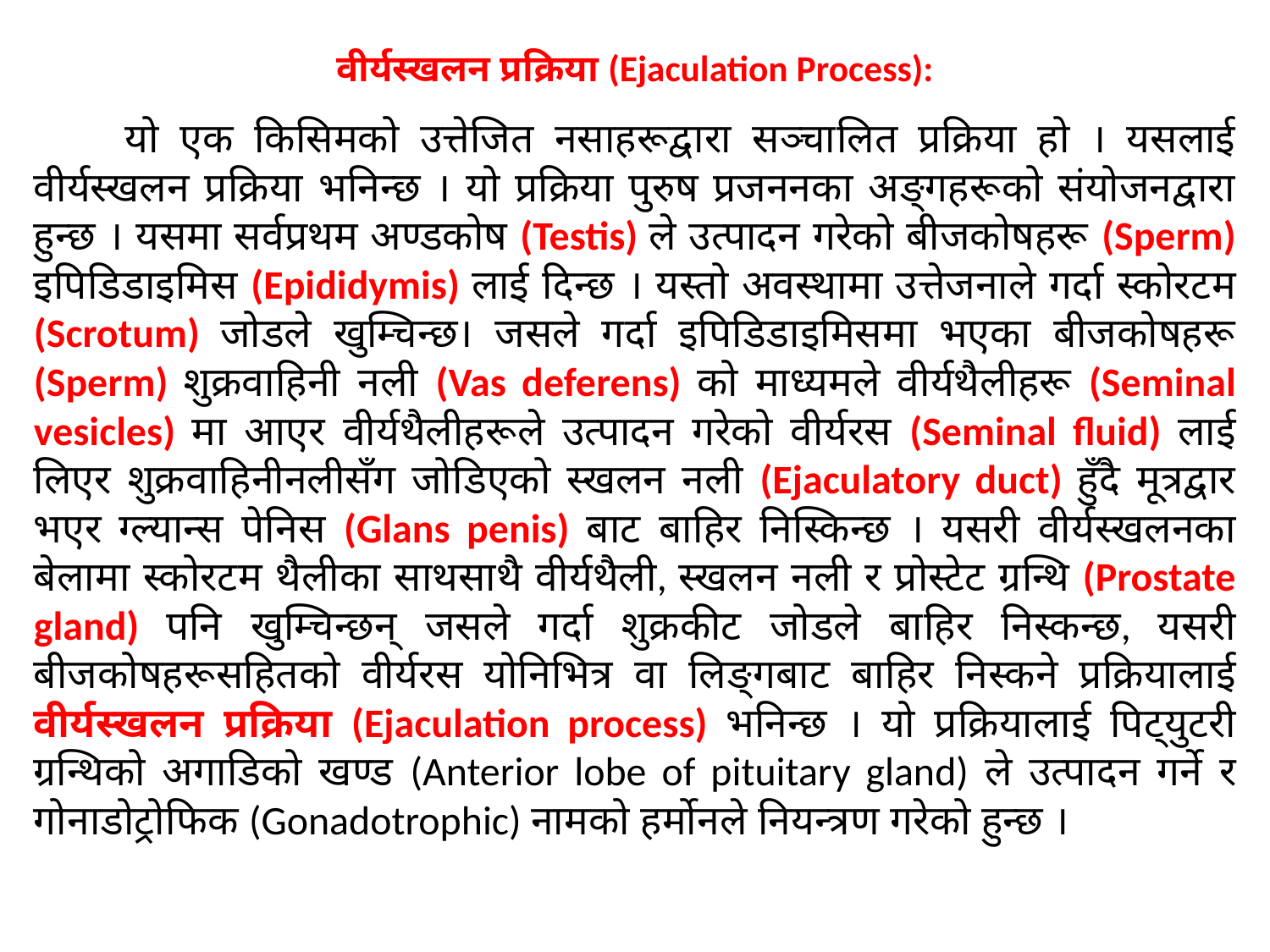

# वीर्यस्खलन प्रक्रिया (Ejaculation Process):
	यो एक किसिमको उत्तेजित नसाहरूद्वारा सञ्चालित प्रक्रिया हो । यसलाई वीर्यस्खलन प्रक्रिया भनिन्छ । यो प्रक्रिया पुरुष प्रजननका अङ्गहरूको संयोजनद्वारा हुन्छ । यसमा सर्वप्रथम अण्डकोष (Testis) ले उत्पादन गरेको बीजकोषहरू (Sperm) इपिडिडाइमिस (Epididymis) लाई दिन्छ । यस्तो अवस्थामा उत्तेजनाले गर्दा स्कोरटम (Scrotum) जोडले खुम्चिन्छ। जसले गर्दा इपिडिडाइमिसमा भएका बीजकोषहरू (Sperm) शुक्रवाहिनी नली (Vas deferens) को माध्यमले वीर्यथैलीहरू (Seminal vesicles) मा आएर वीर्यथैलीहरूले उत्पादन गरेको वीर्यरस (Seminal fluid) लाई लिएर शुक्रवाहिनीनलीसँग जोडिएको स्खलन नली (Ejaculatory duct) हुँदै मूत्रद्वार भएर ग्ल्यान्स पेनिस (Glans penis) बाट बाहिर निस्किन्छ । यसरी वीर्यस्खलनका बेलामा स्कोरटम थैलीका साथसाथै वीर्यथैली, स्खलन नली र प्रोस्टेट ग्रन्थि (Prostate gland) पनि खुम्चिन्छन् जसले गर्दा शुक्रकीट जोडले बाहिर निस्कन्छ, यसरी बीजकोषहरूसहितको वीर्यरस योनिभित्र वा लिङ्गबाट बाहिर निस्कने प्रक्रियालाई वीर्यस्खलन प्रक्रिया (Ejaculation process) भनिन्छ । यो प्रक्रियालाई पिट्युटरी ग्रन्थिको अगाडिको खण्ड (Anterior lobe of pituitary gland) ले उत्पादन गर्ने र गोनाडोट्रोफिक (Gonadotrophic) नामको हर्मोनले नियन्त्रण गरेको हुन्छ ।